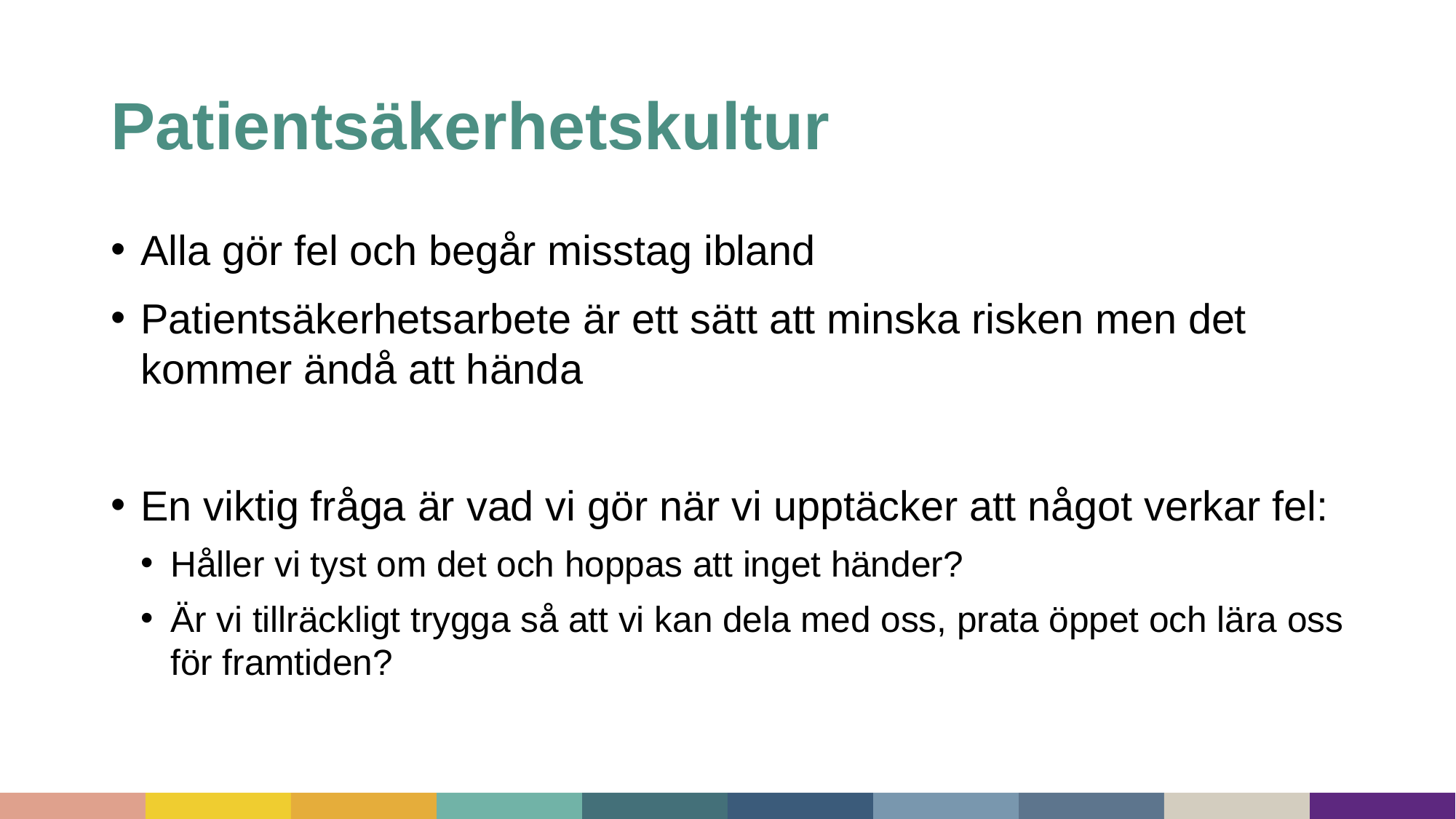

# Patientsäkerhetskultur
Alla gör fel och begår misstag ibland
Patientsäkerhetsarbete är ett sätt att minska risken men det kommer ändå att hända

En viktig fråga är vad vi gör när vi upptäcker att något verkar fel:
Håller vi tyst om det och hoppas att inget händer?
Är vi tillräckligt trygga så att vi kan dela med oss, prata öppet och lära oss för framtiden?